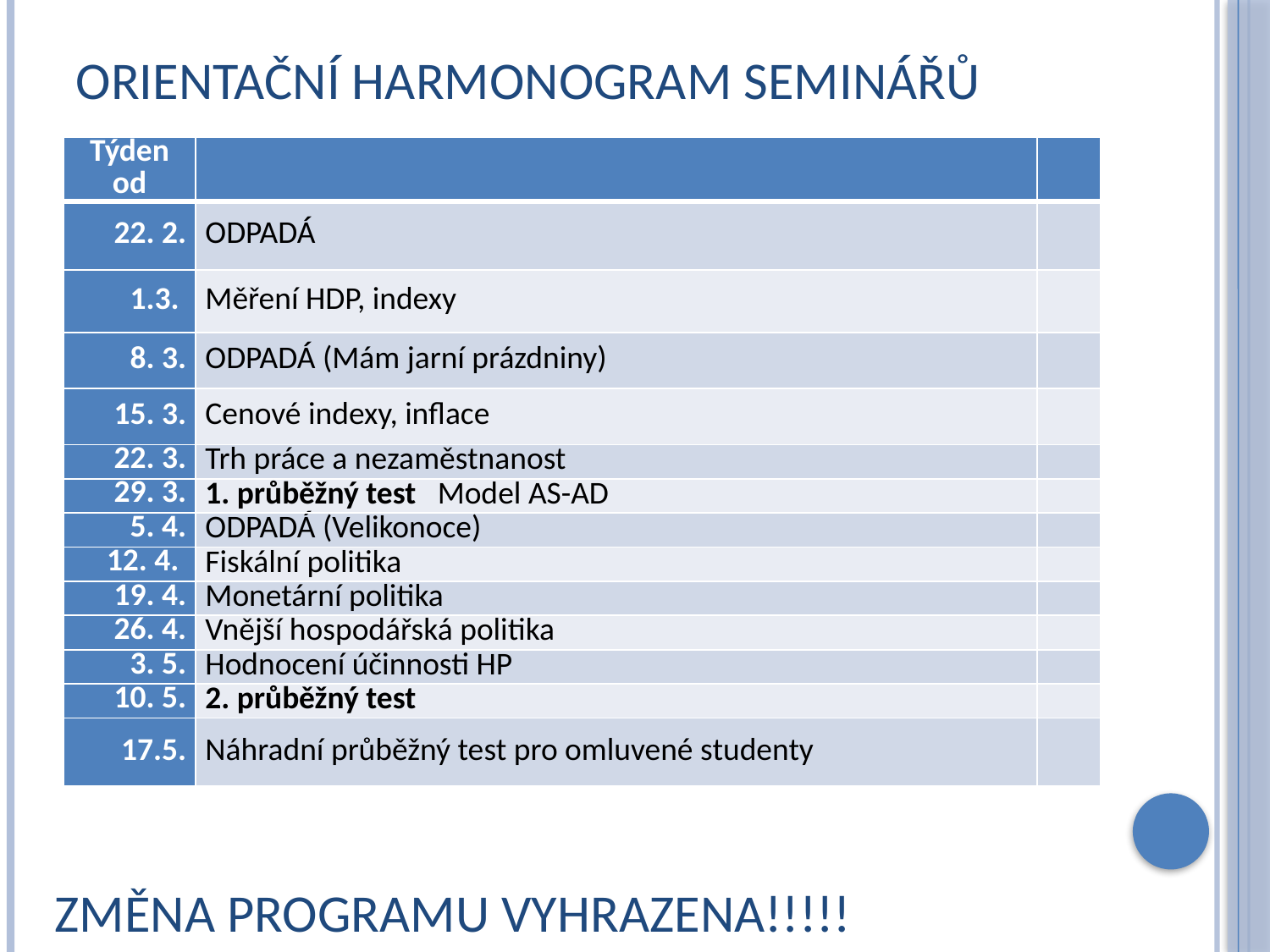

# Orientační harmonogram seminářů
| Týden od |  |  |
| --- | --- | --- |
| 22. 2. | ODPADÁ |  |
| 1.3. | Měření HDP, indexy |  |
| 8. 3. | ODPADÁ (Mám jarní prázdniny) |  |
| 15. 3. | Cenové indexy, inflace |  |
| 22. 3. | Trh práce a nezaměstnanost |  |
| 29. 3. | 1. průběžný test Model AS-AD |  |
| 5. 4. | ODPADÁ (Velikonoce) |  |
| 12. 4. | Fiskální politika |  |
| 19. 4. | Monetární politika |  |
| 26. 4. | Vnější hospodářská politika |  |
| 3. 5. | Hodnocení účinnosti HP |  |
| 10. 5. | 2. průběžný test |  |
| 17.5. | Náhradní průběžný test pro omluvené studenty |  |
Změna programu vyhrazena!!!!!